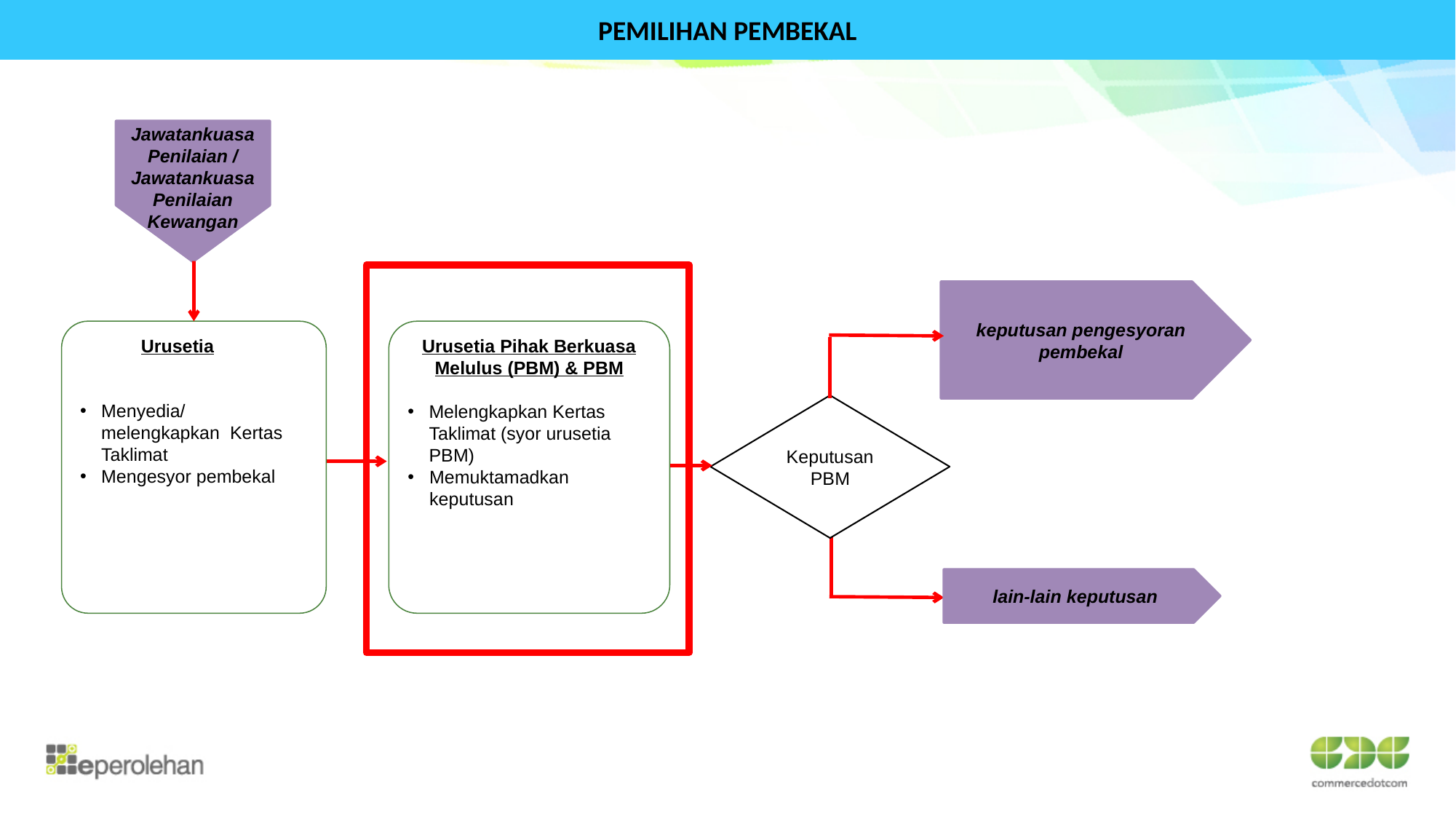

PEMILIHAN PEMBEKAL
Jawatankuasa Penilaian / Jawatankuasa Penilaian Kewangan

keputusan pengesyoran pembekal
            Urusetia

Menyedia/ melengkapkan  Kertas Taklimat
Mengesyor pembekal
Urusetia Pihak Berkuasa Melulus (PBM) & PBM

Melengkapkan Kertas Taklimat (syor urusetia PBM)
Memuktamadkan keputusan

Keputusan PBM
lain-lain keputusan